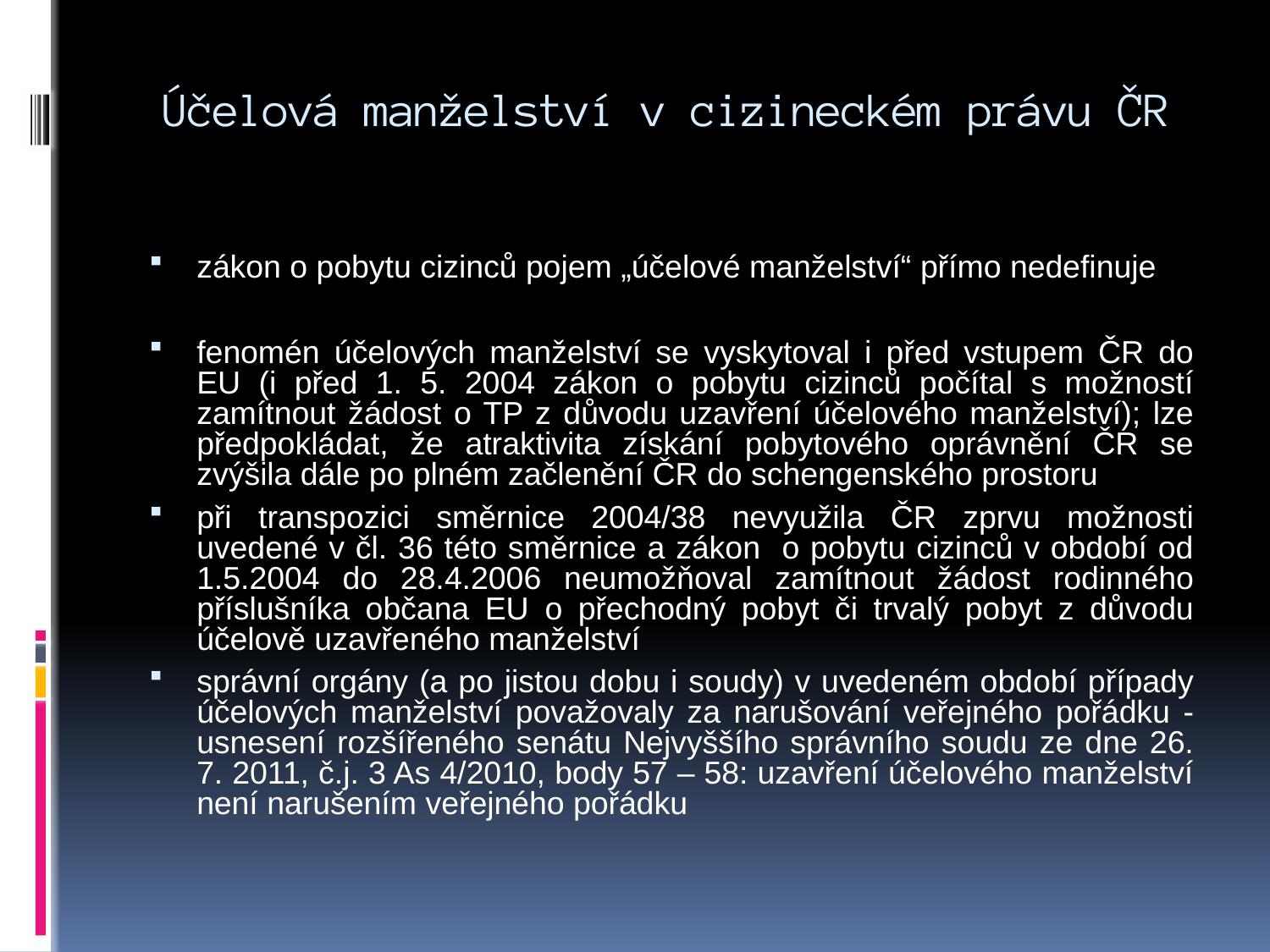

# Účelová manželství v cizineckém právu ČR
zákon o pobytu cizinců pojem „účelové manželství“ přímo nedefinuje

fenomén účelových manželství se vyskytoval i před vstupem ČR do EU (i před 1. 5. 2004 zákon o pobytu cizinců počítal s možností zamítnout žádost o TP z důvodu uzavření účelového manželství); lze předpokládat, že atraktivita získání pobytového oprávnění ČR se zvýšila dále po plném začlenění ČR do schengenského prostoru
při transpozici směrnice 2004/38 nevyužila ČR zprvu možnosti uvedené v čl. 36 této směrnice a zákon  o pobytu cizinců v období od 1.5.2004 do 28.4.2006 neumožňoval zamítnout žádost rodinného příslušníka občana EU o přechodný pobyt či trvalý pobyt z důvodu účelově uzavřeného manželství
správní orgány (a po jistou dobu i soudy) v uvedeném období případy účelových manželství považovaly za narušování veřejného pořádku - usnesení rozšířeného senátu Nejvyššího správního soudu ze dne 26. 7. 2011, č.j. 3 As 4/2010, body 57 – 58: uzavření účelového manželství není narušením veřejného pořádku